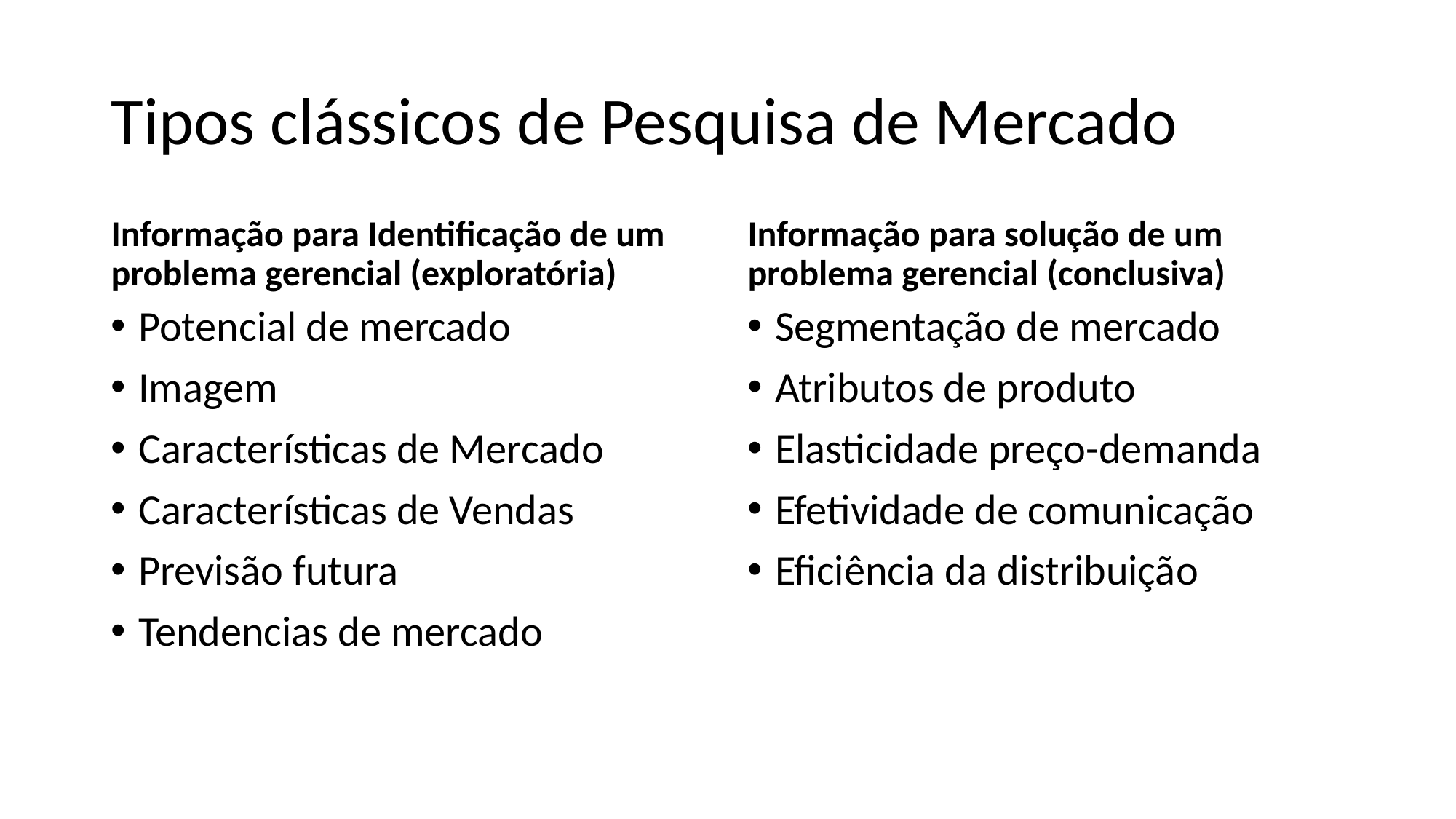

# Tipos clássicos de Pesquisa de Mercado
Informação para Identificação de um problema gerencial (exploratória)
Informação para solução de um problema gerencial (conclusiva)
Potencial de mercado
Imagem
Características de Mercado
Características de Vendas
Previsão futura
Tendencias de mercado
Segmentação de mercado
Atributos de produto
Elasticidade preço-demanda
Efetividade de comunicação
Eficiência da distribuição